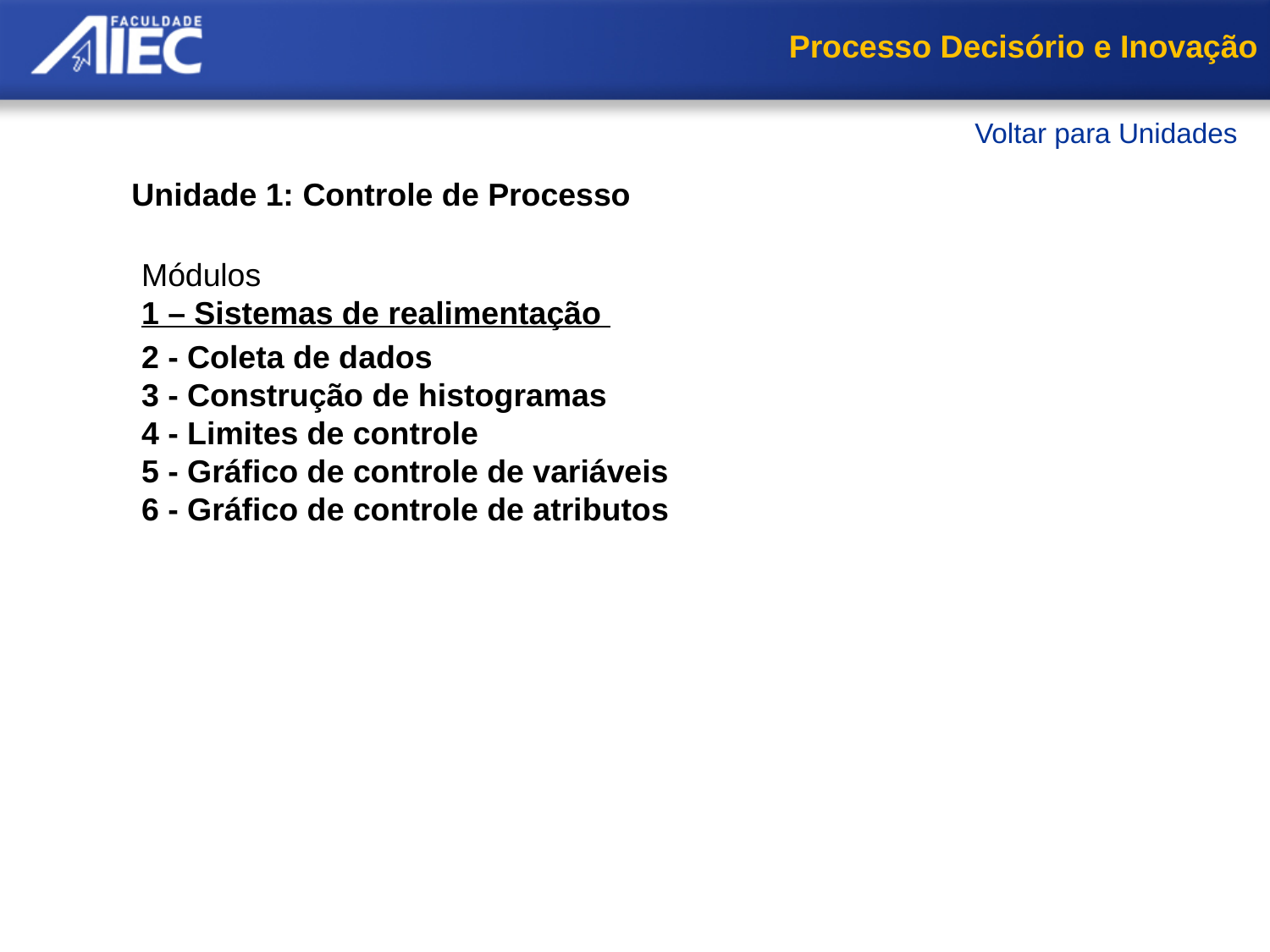

Processo Decisório e Inovação
Voltar para Unidades
Unidade 1: Controle de Processo
Módulos
1 – Sistemas de realimentação
     Tipos de realimentação
     Medição do trabalho
     Resumo
2 - Coleta de dados
3 - Construção de histogramas
4 - Limites de controle
5 - Gráfico de controle de variáveis
6 - Gráfico de controle de atributos